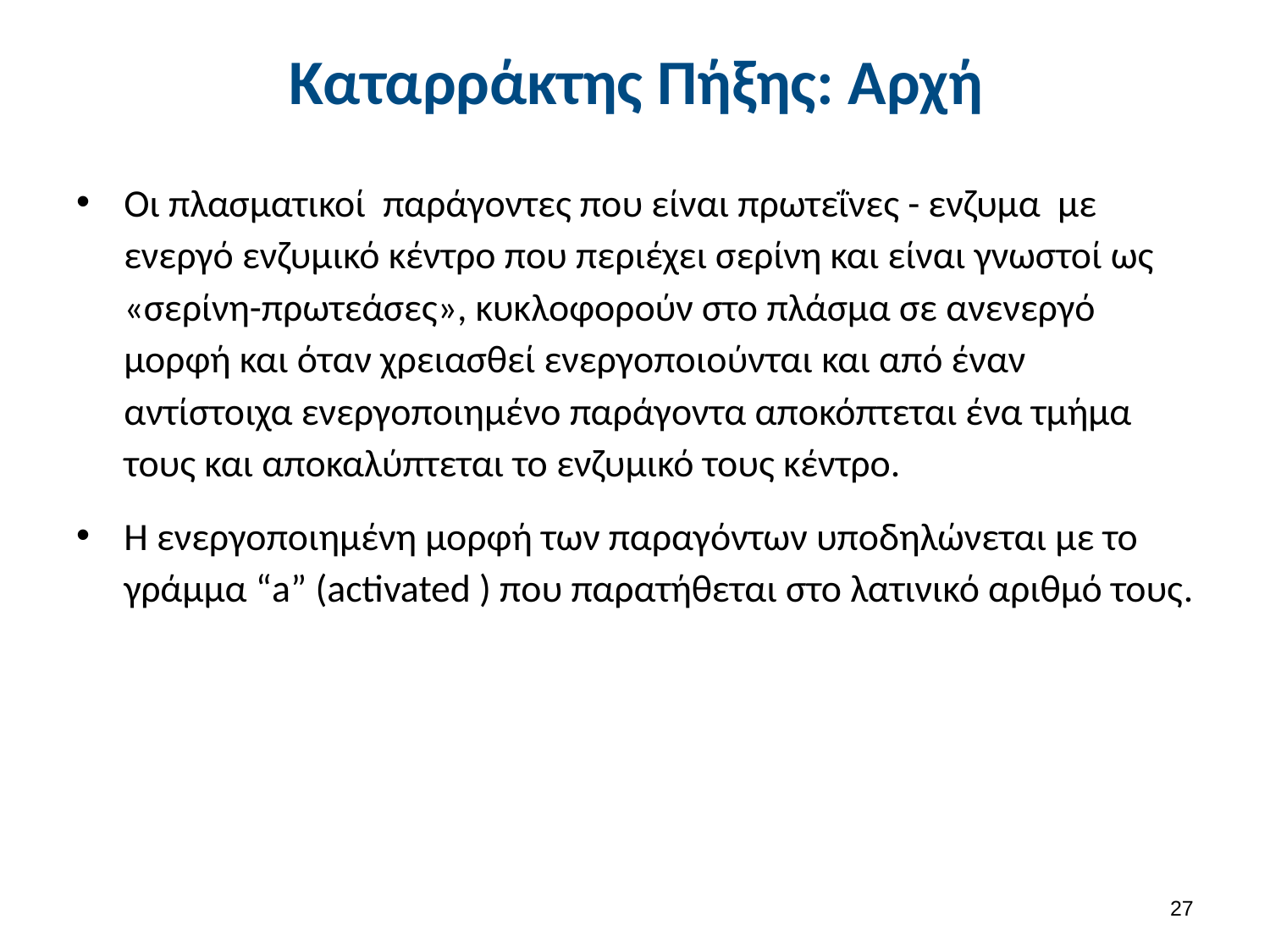

# Καταρράκτης Πήξης: Αρχή
Οι πλασματικοί  παράγοντες που είναι πρωτεΐνες - ενζυμα  με ενεργό ενζυμικό κέντρο που περιέχει σερίνη και είναι γνωστοί ως «σερίνη-πρωτεάσες», κυκλοφορούν στο πλάσμα σε ανενεργό μορφή και όταν χρειασθεί ενεργοποιούνται και από έναν αντίστοιχα ενεργοποιημένο παράγοντα αποκόπτεται ένα τμήμα τους και αποκαλύπτεται το ενζυμικό τους κέντρο.
Η ενεργοποιημένη μορφή των παραγόντων υποδηλώνεται με το γράμμα “a” (activated ) που παρατήθεται στο λατινικό αριθμό τους.

27